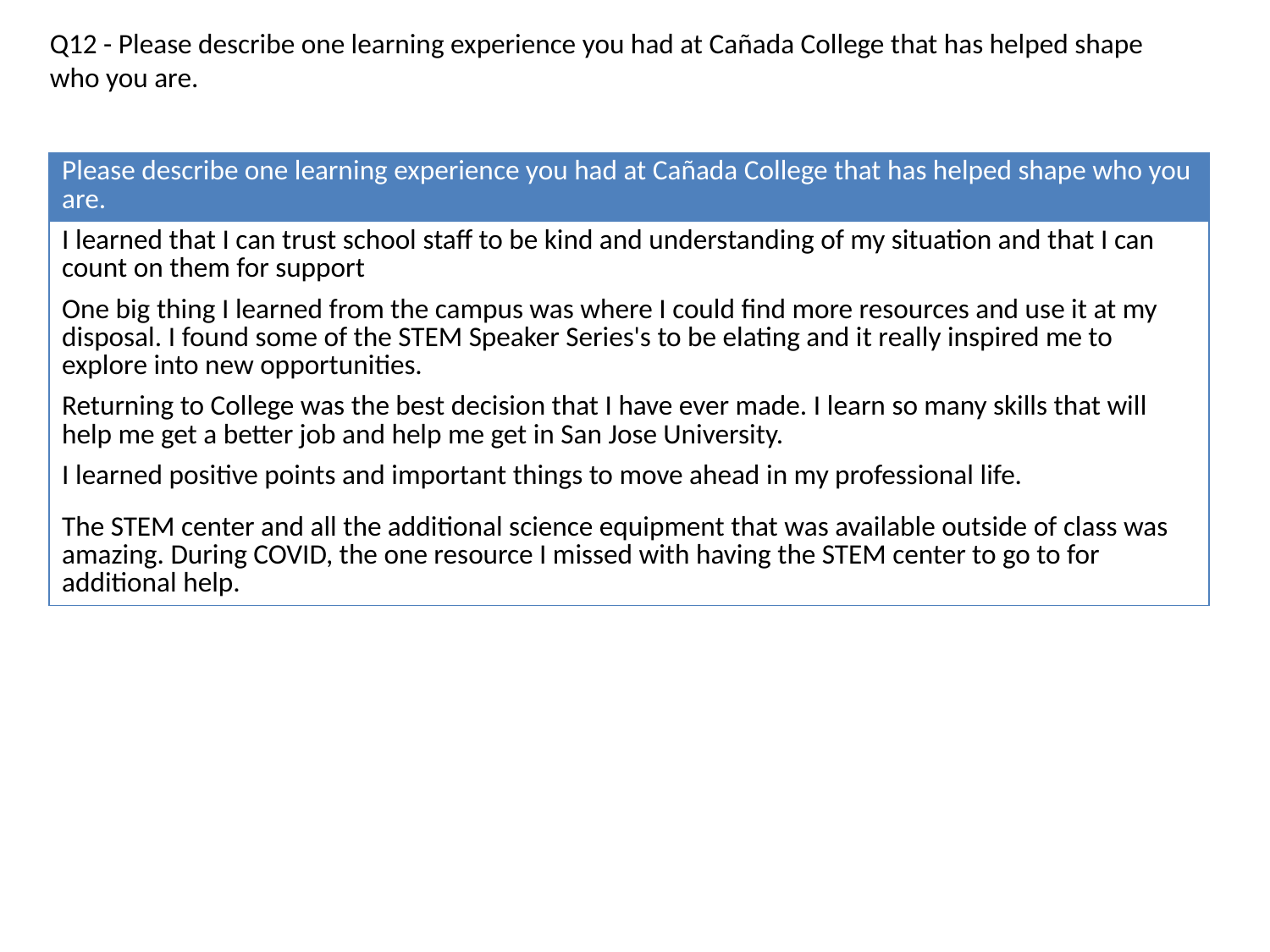

Q12 - Please describe one learning experience you had at Cañada College that has helped shape who you are.
| Please describe one learning experience you had at Cañada College that has helped shape who you are. |
| --- |
| I learned that I can trust school staff to be kind and understanding of my situation and that I can count on them for support |
| One big thing I learned from the campus was where I could find more resources and use it at my disposal. I found some of the STEM Speaker Series's to be elating and it really inspired me to explore into new opportunities. |
| Returning to College was the best decision that I have ever made. I learn so many skills that will help me get a better job and help me get in San Jose University. |
| I learned positive points and important things to move ahead in my professional life. |
| The STEM center and all the additional science equipment that was available outside of class was amazing. During COVID, the one resource I missed with having the STEM center to go to for additional help. |